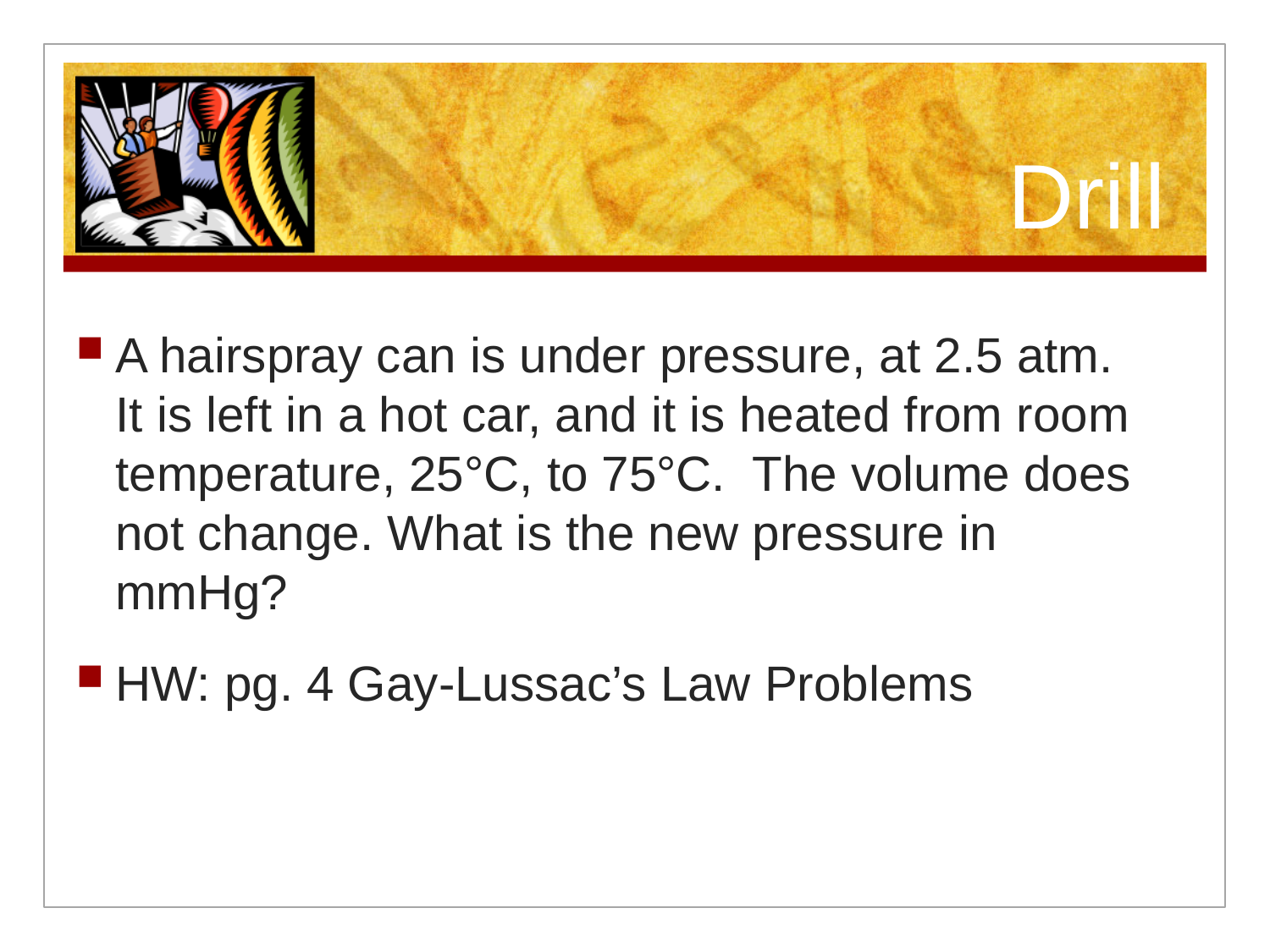

# Drill
A hairspray can is under pressure, at 2.5 atm.  It is left in a hot car, and it is heated from room temperature, 25°C, to 75°C.  The volume does not change. What is the new pressure in mmHg?
HW: pg. 4 Gay-Lussac’s Law Problems